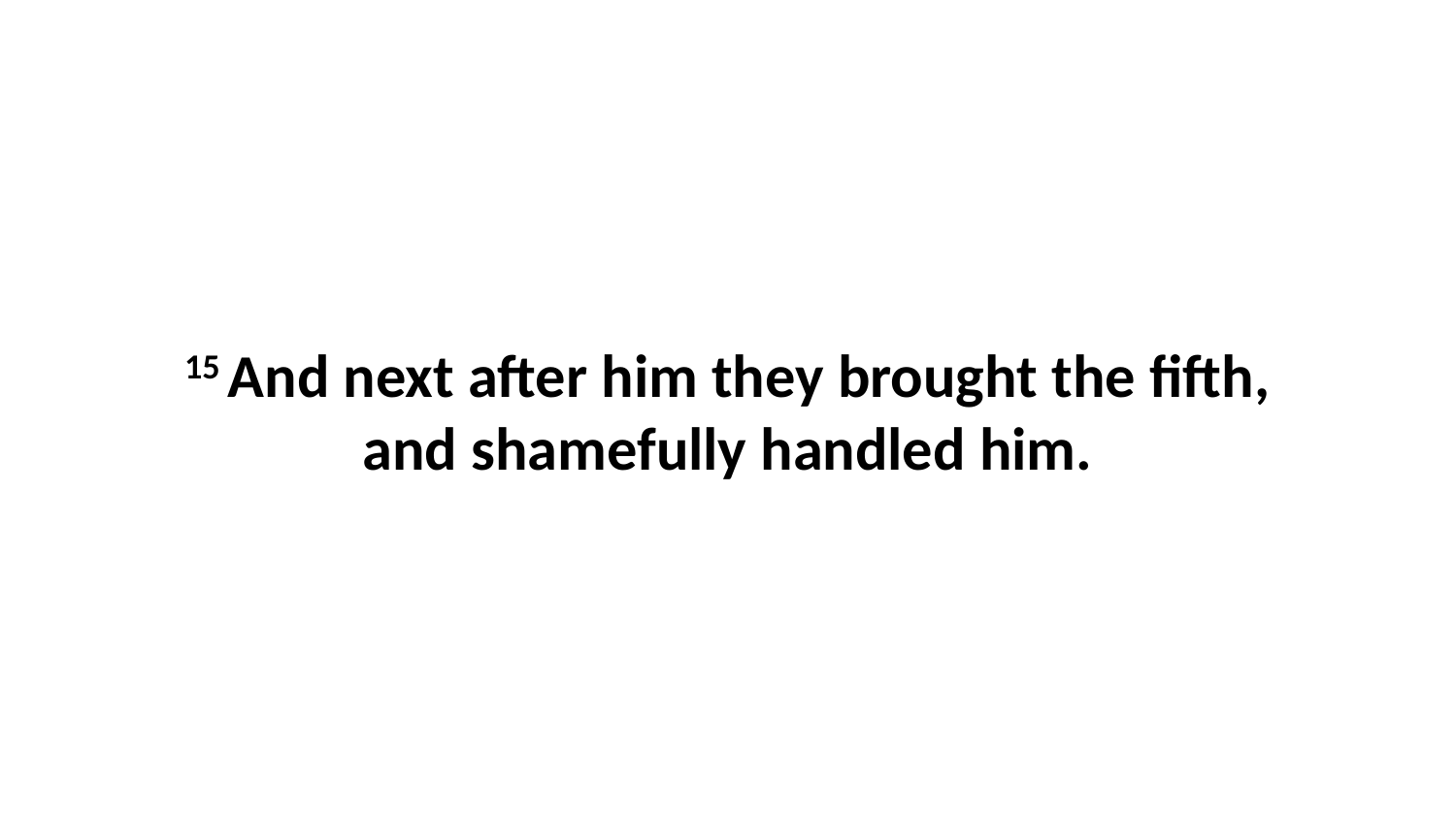

15 And next after him they brought the fifth, and shamefully handled him.